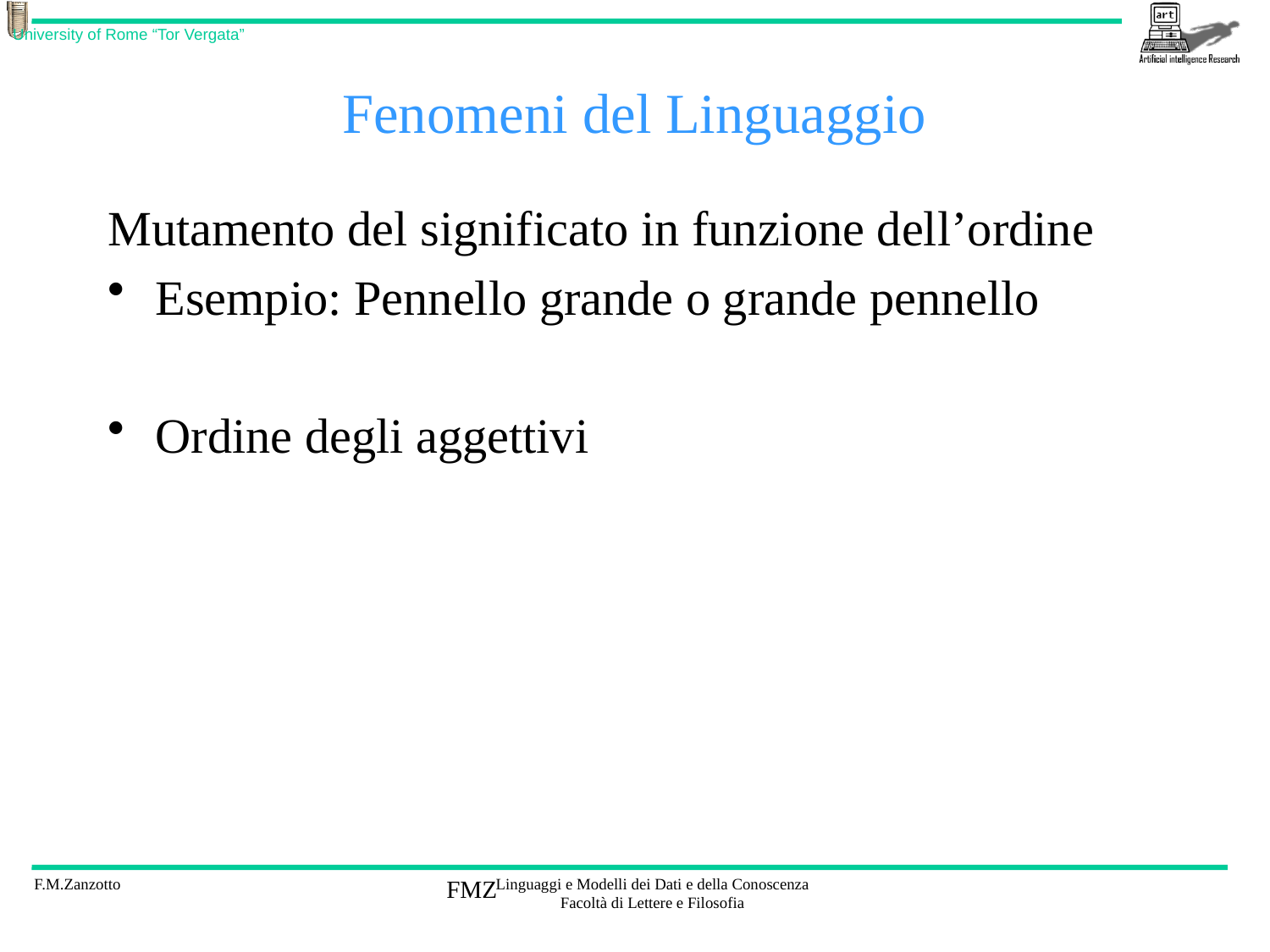

# Fenomeni del Linguaggio
Mutamento del significato in funzione dell’ordine
Esempio: Pennello grande o grande pennello

Ordine degli aggettivi

FMZ